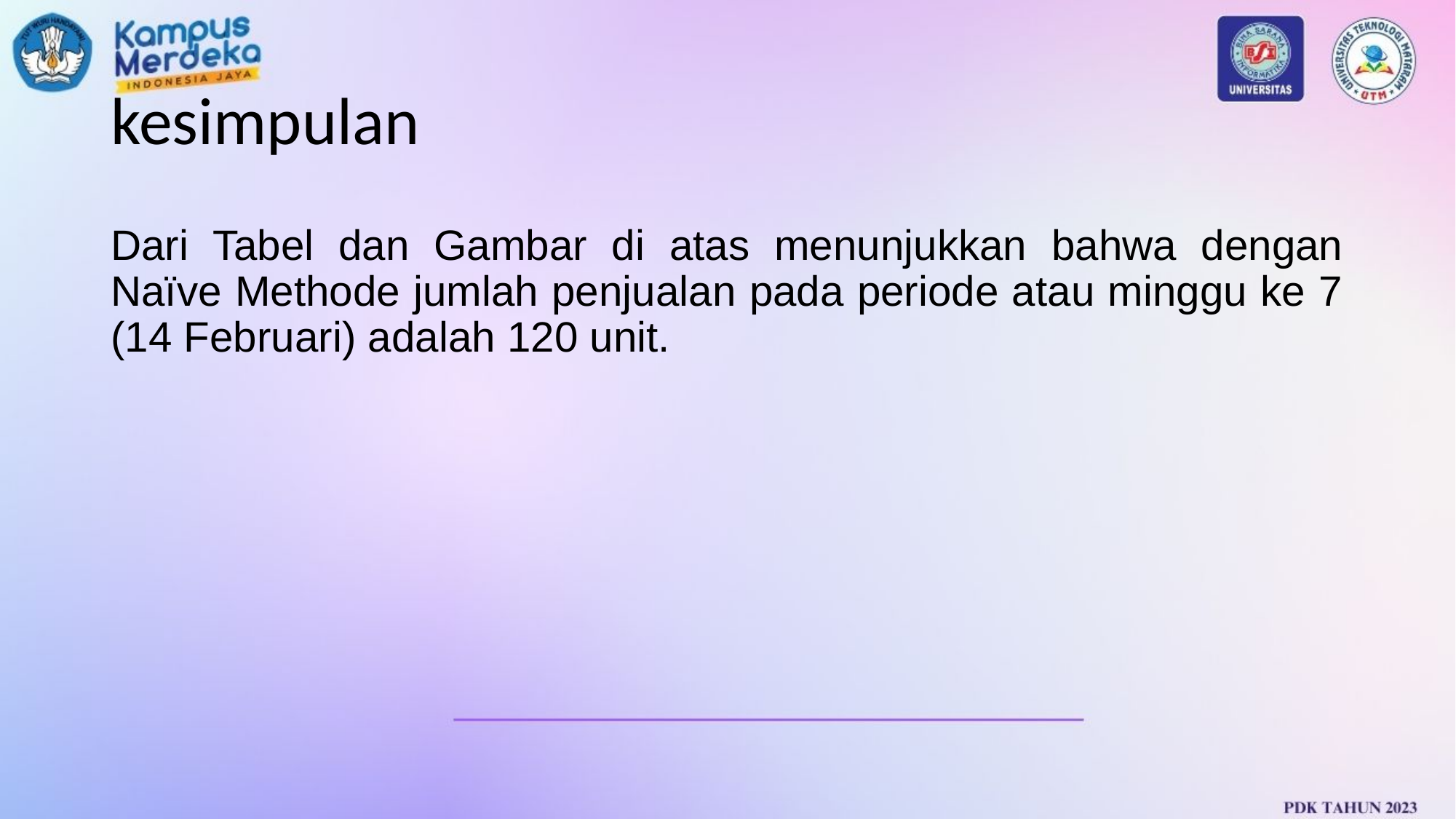

# kesimpulan
Dari Tabel dan Gambar di atas menunjukkan bahwa dengan Naïve Methode jumlah penjualan pada periode atau minggu ke 7 (14 Februari) adalah 120 unit.